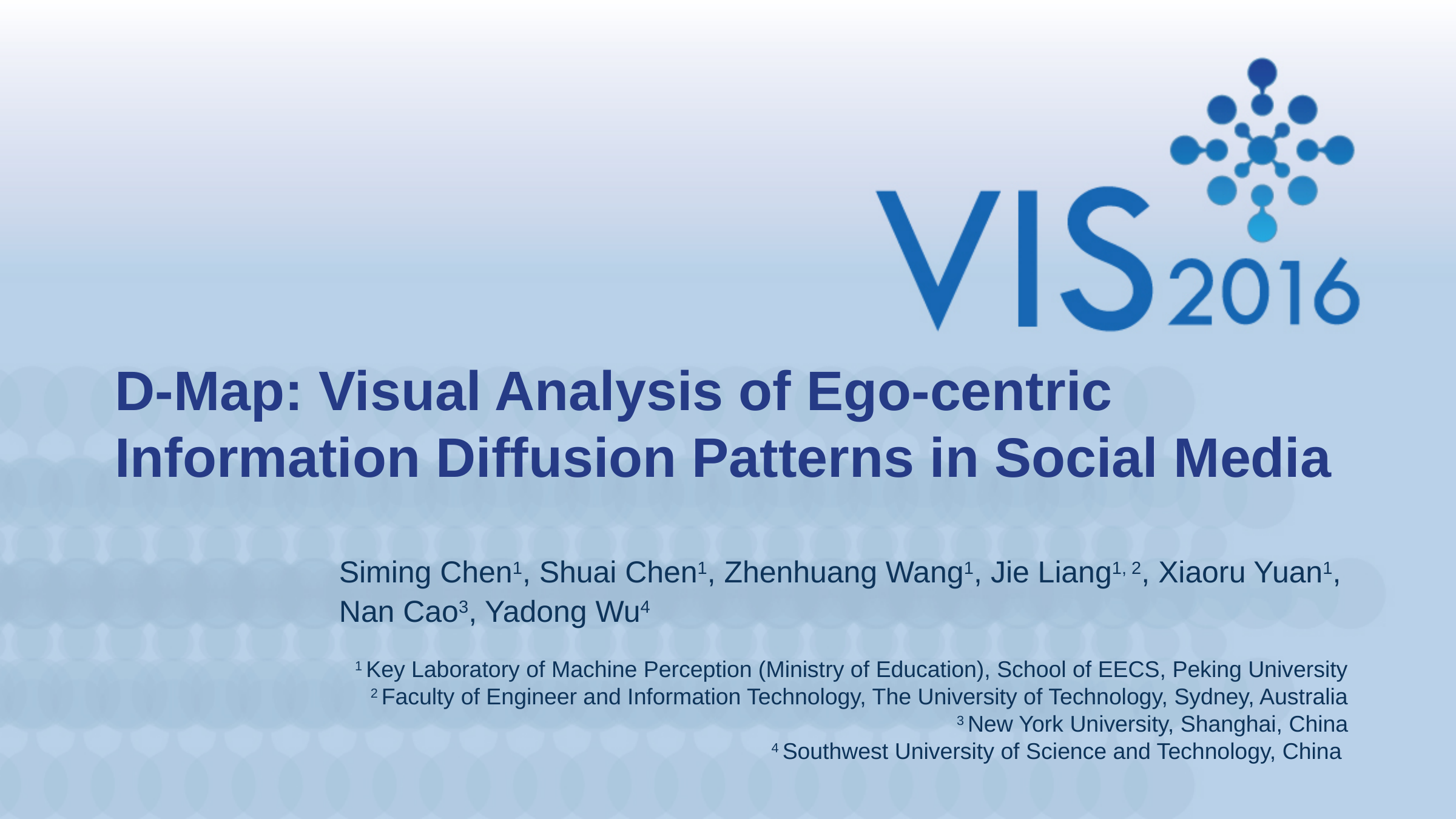

# D-Map: Visual Analysis of Ego-centric Information Diffusion Patterns in Social Media
Siming Chen1, Shuai Chen1, Zhenhuang Wang1, Jie Liang1, 2, Xiaoru Yuan1,
Nan Cao3, Yadong Wu4
1 Key Laboratory of Machine Perception (Ministry of Education), School of EECS, Peking University
2 Faculty of Engineer and Information Technology, The University of Technology, Sydney, Australia
3 New York University, Shanghai, China
4 Southwest University of Science and Technology, China